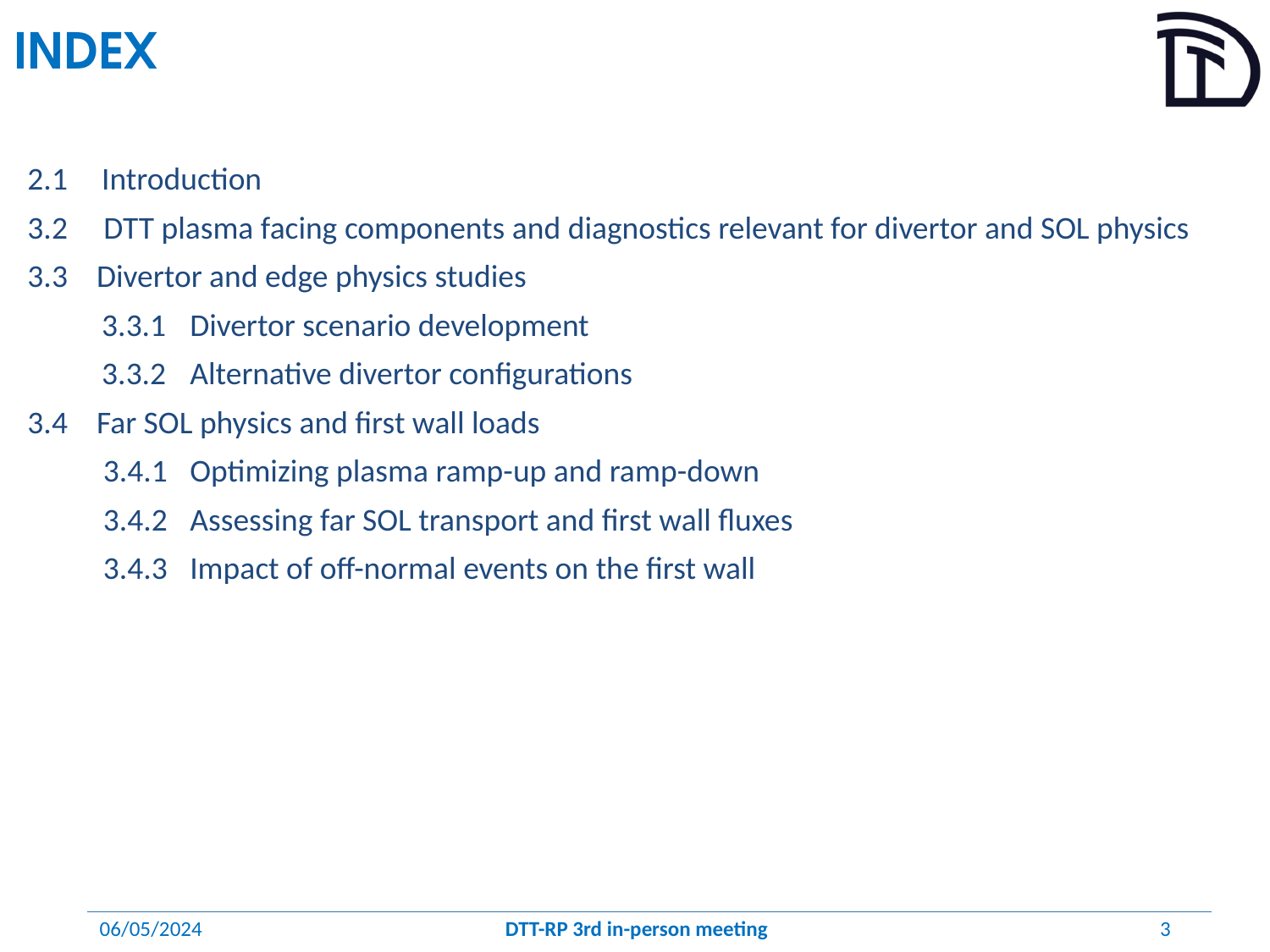

# INDEX
2.1 	Introduction
3.2     DTT plasma facing components and diagnostics relevant for divertor and SOL physics
3.3    Divertor and edge physics studies
3.3.1	Divertor scenario development
3.3.2	Alternative divertor configurations
3.4    Far SOL physics and first wall loads
3.4.1	Optimizing plasma ramp-up and ramp-down
3.4.2	Assessing far SOL transport and first wall fluxes
3.4.3	Impact of off-normal events on the first wall